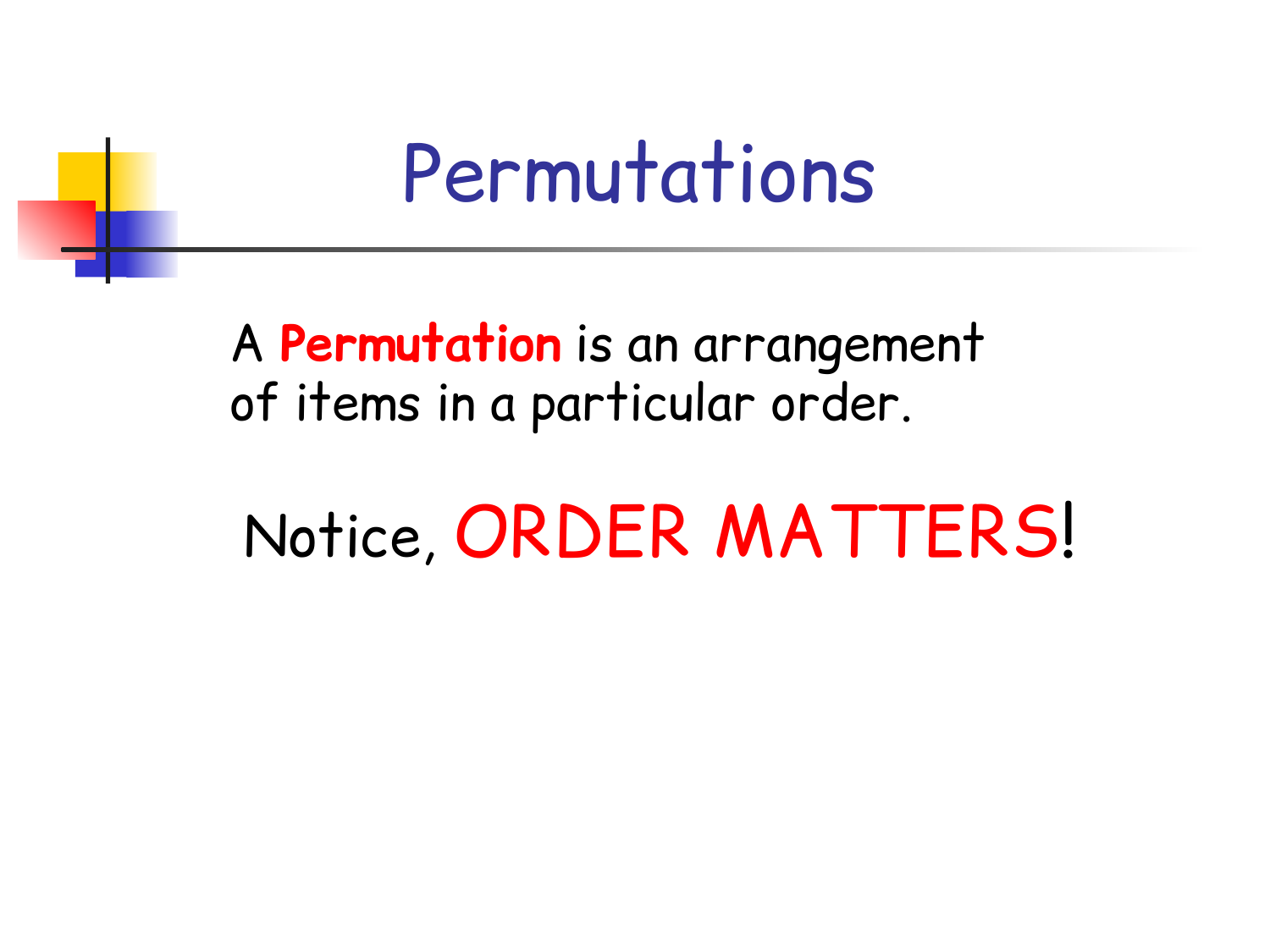

Permutations
A Permutation is an arrangement of items in a particular order.
Notice, ORDER MATTERS!